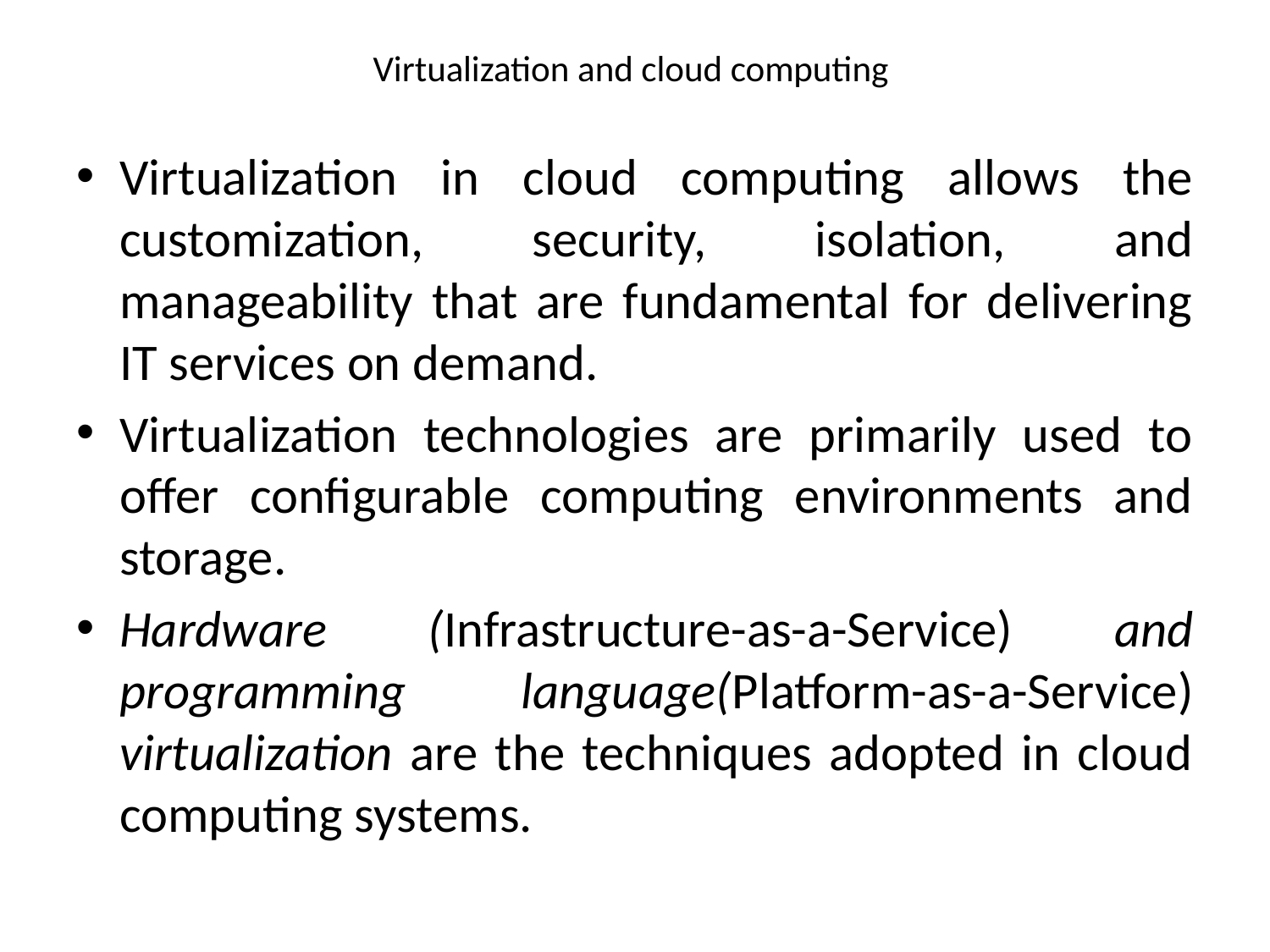

# Virtualization and cloud computing
Virtualization in cloud computing allows the customization, security, isolation, and manageability that are fundamental for delivering IT services on demand.
Virtualization technologies are primarily used to offer configurable computing environments and storage.
Hardware (Infrastructure-as-a-Service) and programming language(Platform-as-a-Service) virtualization are the techniques adopted in cloud computing systems.